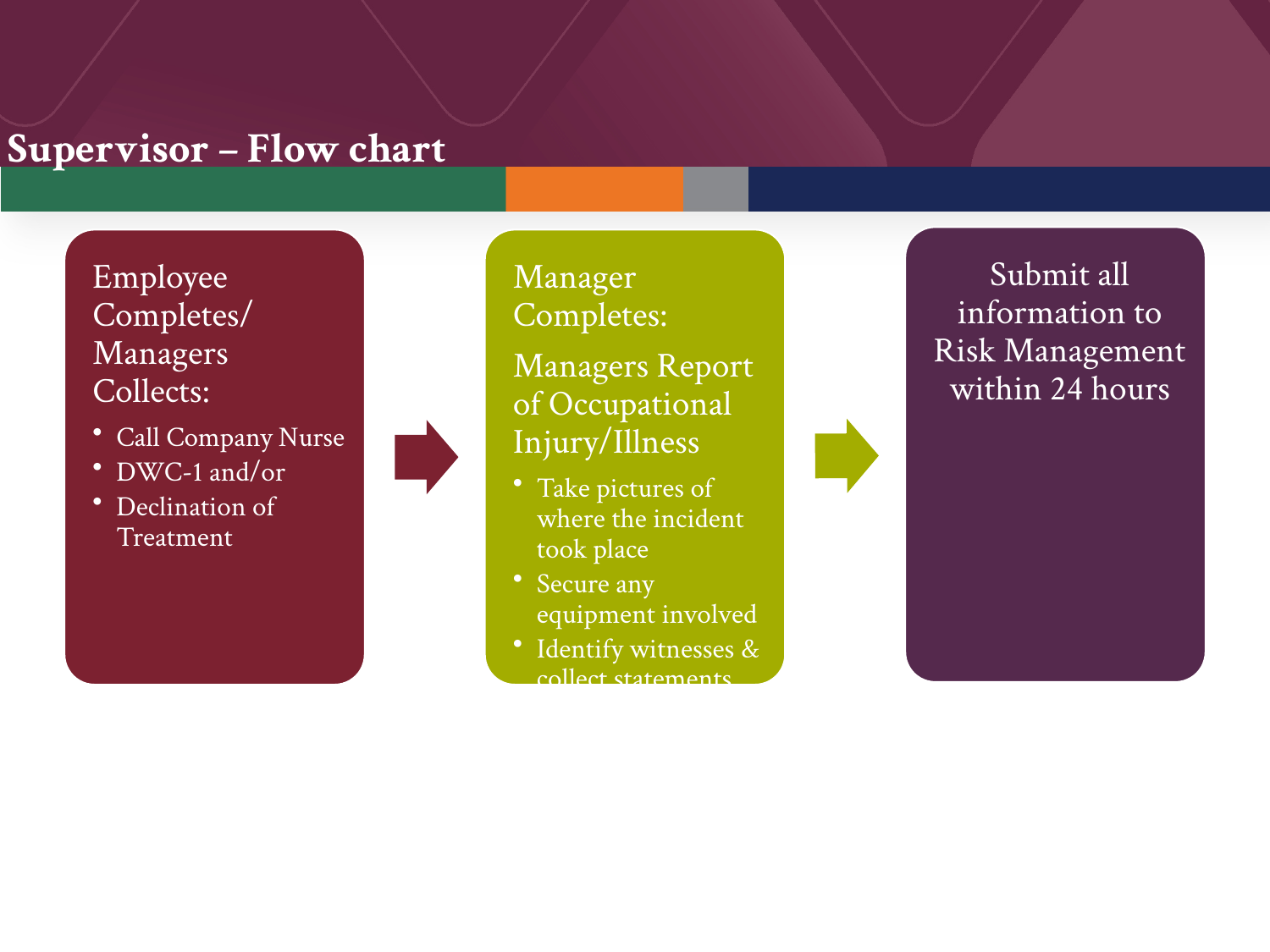

# Supervisor – Flow chart
Employee Completes/ Managers Collects:
Call Company Nurse
DWC-1 and/or
Declination of Treatment

Manager Completes:
Managers Report of Occupational Injury/Illness
Take pictures of where the incident took place
Secure any equipment involved
Identify witnesses & collect statements

Submit all information to Risk Management within 24 hours